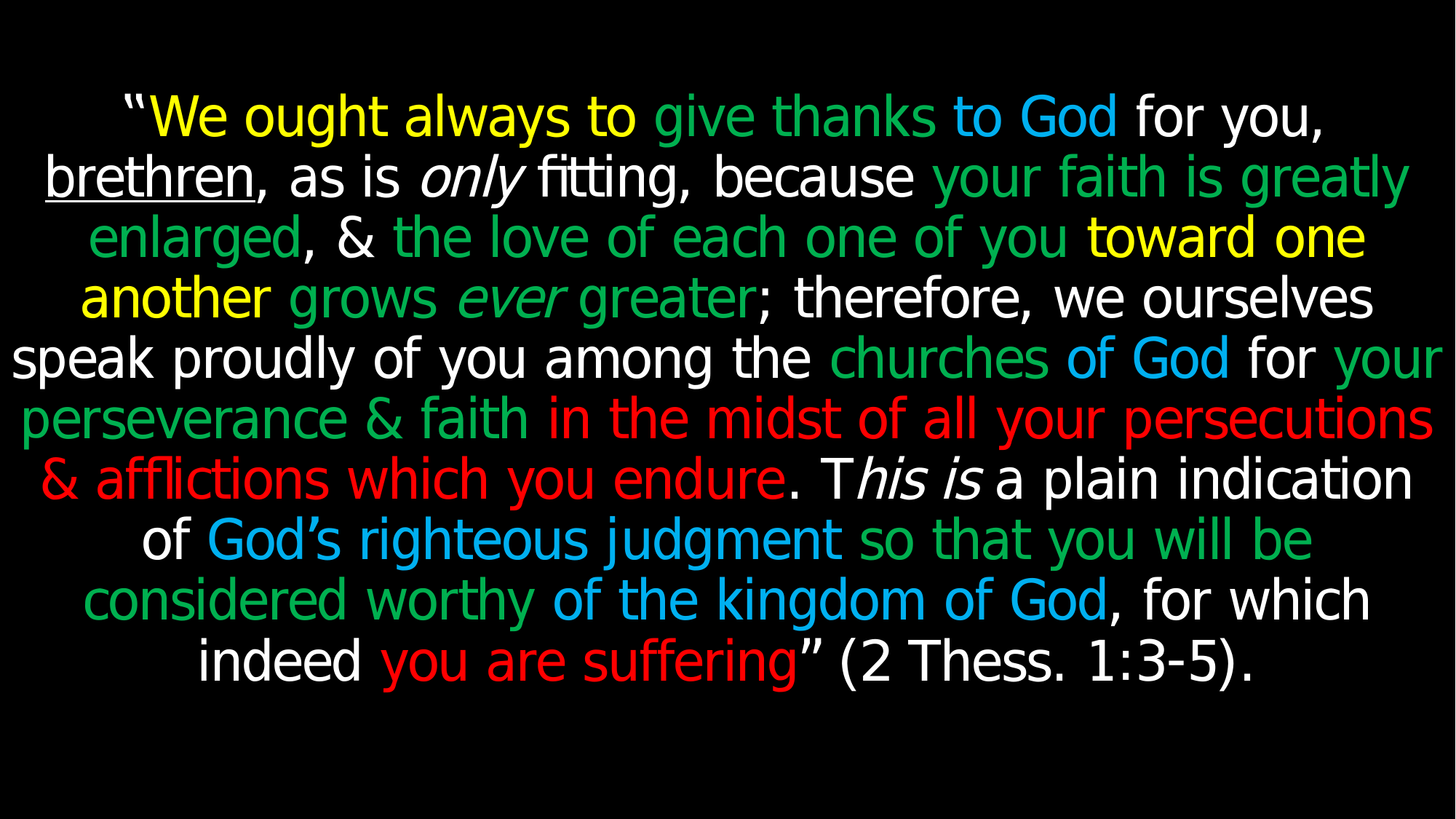

“We ought always to give thanks to God for you, brethren, as is only fitting, because your faith is greatly enlarged, & the love of each one of you toward one another grows ever greater; therefore, we ourselves speak proudly of you among the churches of God for your perseverance & faith in the midst of all your persecutions & afflictions which you endure. This is a plain indication of God’s righteous judgment so that you will be considered worthy of the kingdom of God, for which indeed you are suffering” (2 Thess. 1:3-5).